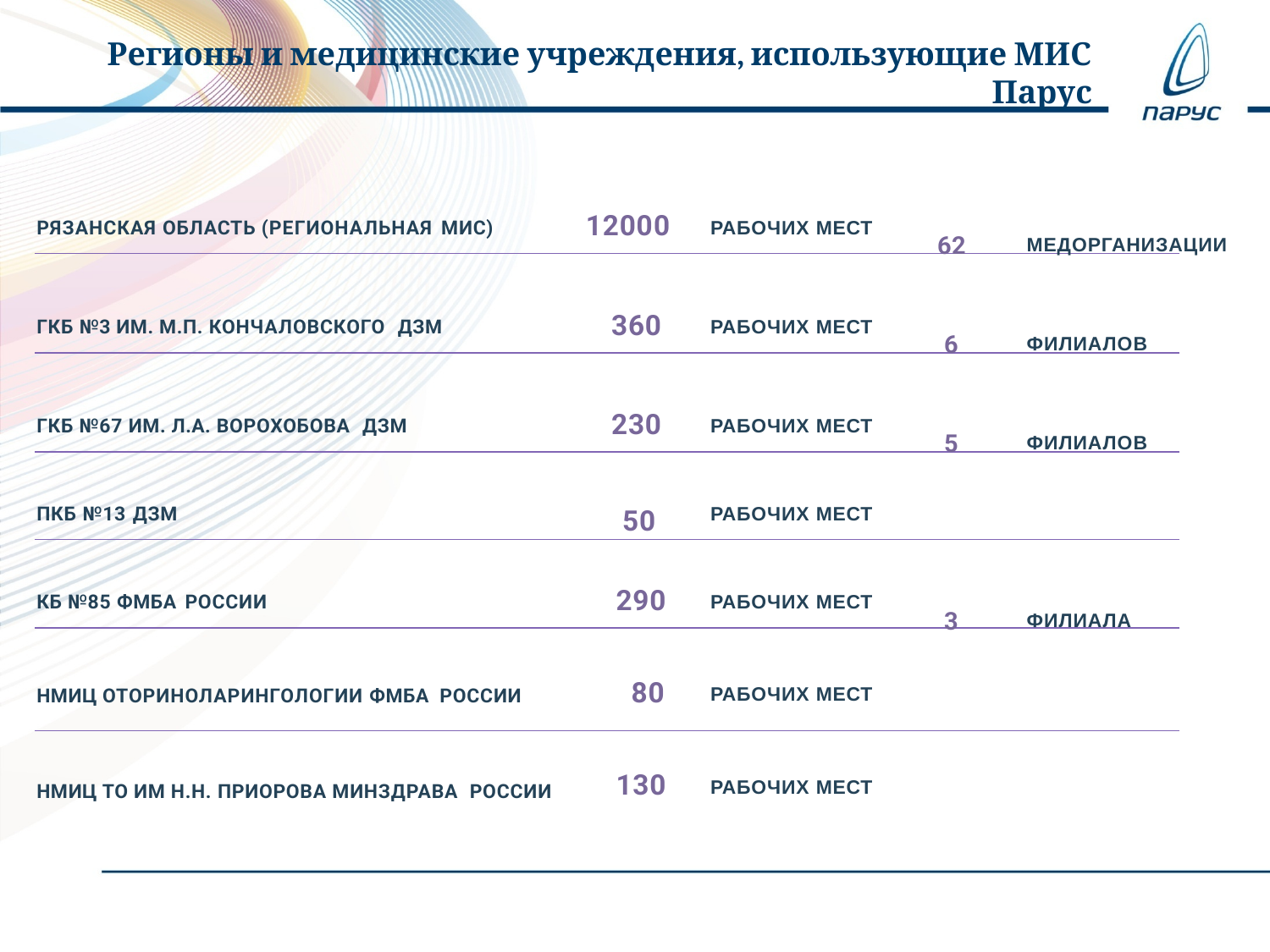

Регионы и медицинские учреждения, использующие МИС Парус
12000
62	МЕДОРГАНИЗАЦИИ
РАБОЧИХ МЕСТ
РЯЗАНСКАЯ ОБЛАСТЬ (РЕГИОНАЛЬНАЯ МИС)

360
 6	ФИЛИАЛОВ
РАБОЧИХ МЕСТ
ГКБ №3 ИМ. М.П. КОНЧАЛОВСКОГО ДЗМ

230
 5	ФИЛИАЛОВ
РАБОЧИХ МЕСТ
ГКБ №67 ИМ. Л.А. ВОРОХОБОВА ДЗМ

РАБОЧИХ МЕСТ
ПКБ №13 ДЗМ
50

290
 3	ФИЛИАЛА
РАБОЧИХ МЕСТ
КБ №85 ФМБА РОССИИ

80
РАБОЧИХ МЕСТ
НМИЦ ОТОРИНОЛАРИНГОЛОГИИ ФМБА  РОССИИ

130
РАБОЧИХ МЕСТ
НМИЦ ТО ИМ Н.Н. ПРИОРОВА МИНЗДРАВА  РОССИИ